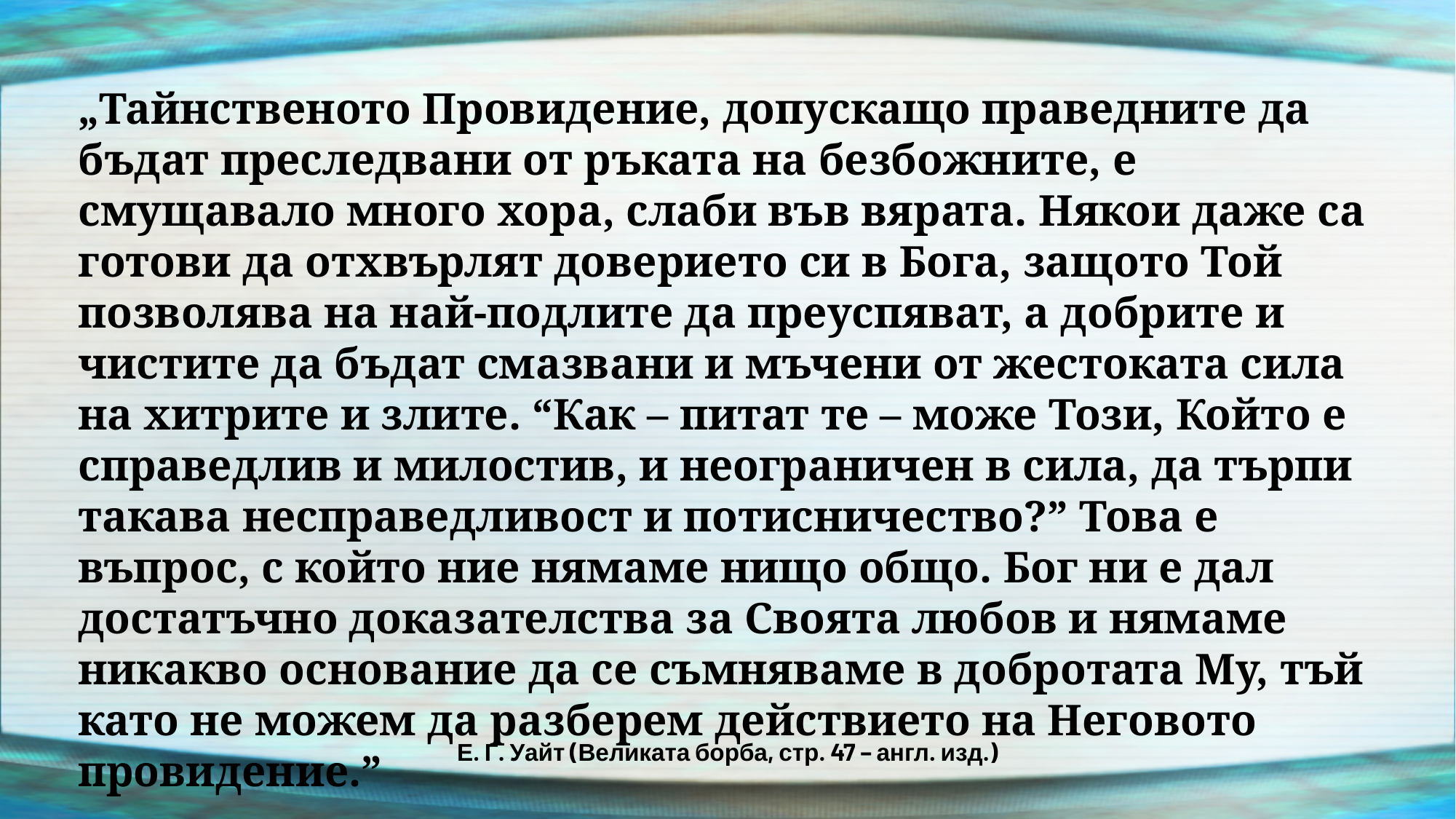

„Тайнственото Провидение, допускащо праведните да бъдат преследвани от ръката на безбожните, е смущавало много хора, слаби във вярата. Някои даже са готови да отхвърлят доверието си в Бога, защото Той позволява на най-подлите да преуспяват, а добрите и чистите да бъдат смазвани и мъчени от жестоката сила на хитрите и злите. “Как – питат те – може Този, Който е справедлив и милостив, и неограничен в сила, да търпи такава несправедливост и потисничество?” Това е въпрос, с който ние нямаме нищо общо. Бог ни е дал достатъчно доказателства за Своята любов и нямаме никакво основание да се съмняваме в добротата Му, тъй като не можем да разберем действието на Неговото провидение.”
Е. Г. Уайт (Великата борба, стр. 47 – англ. изд.)